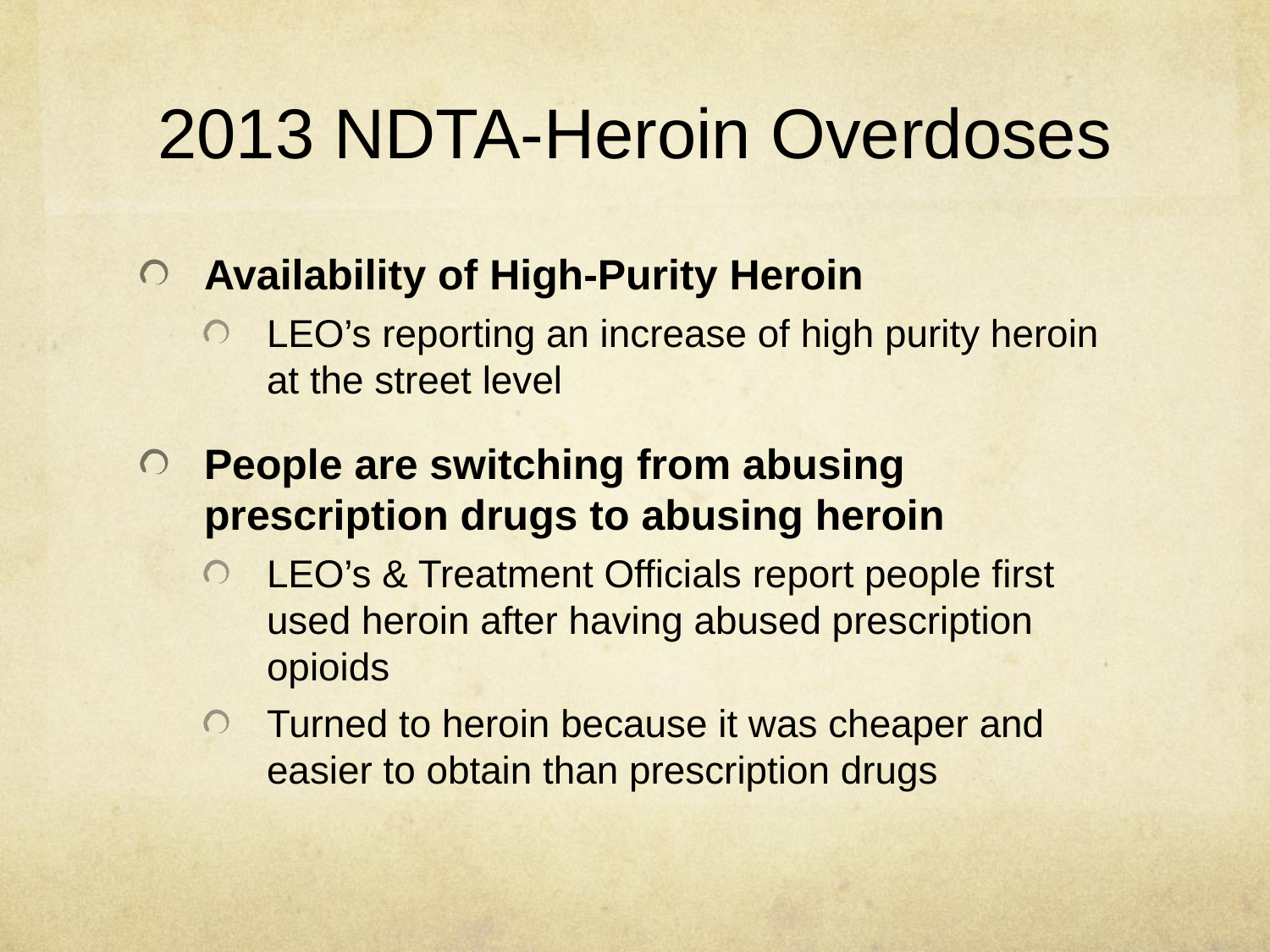

# 2013 NDTA-Heroin Overdoses
Availability of High-Purity Heroin
LEO’s reporting an increase of high purity heroin at the street level
People are switching from abusing prescription drugs to abusing heroin
LEO’s & Treatment Officials report people first used heroin after having abused prescription opioids
Turned to heroin because it was cheaper and easier to obtain than prescription drugs